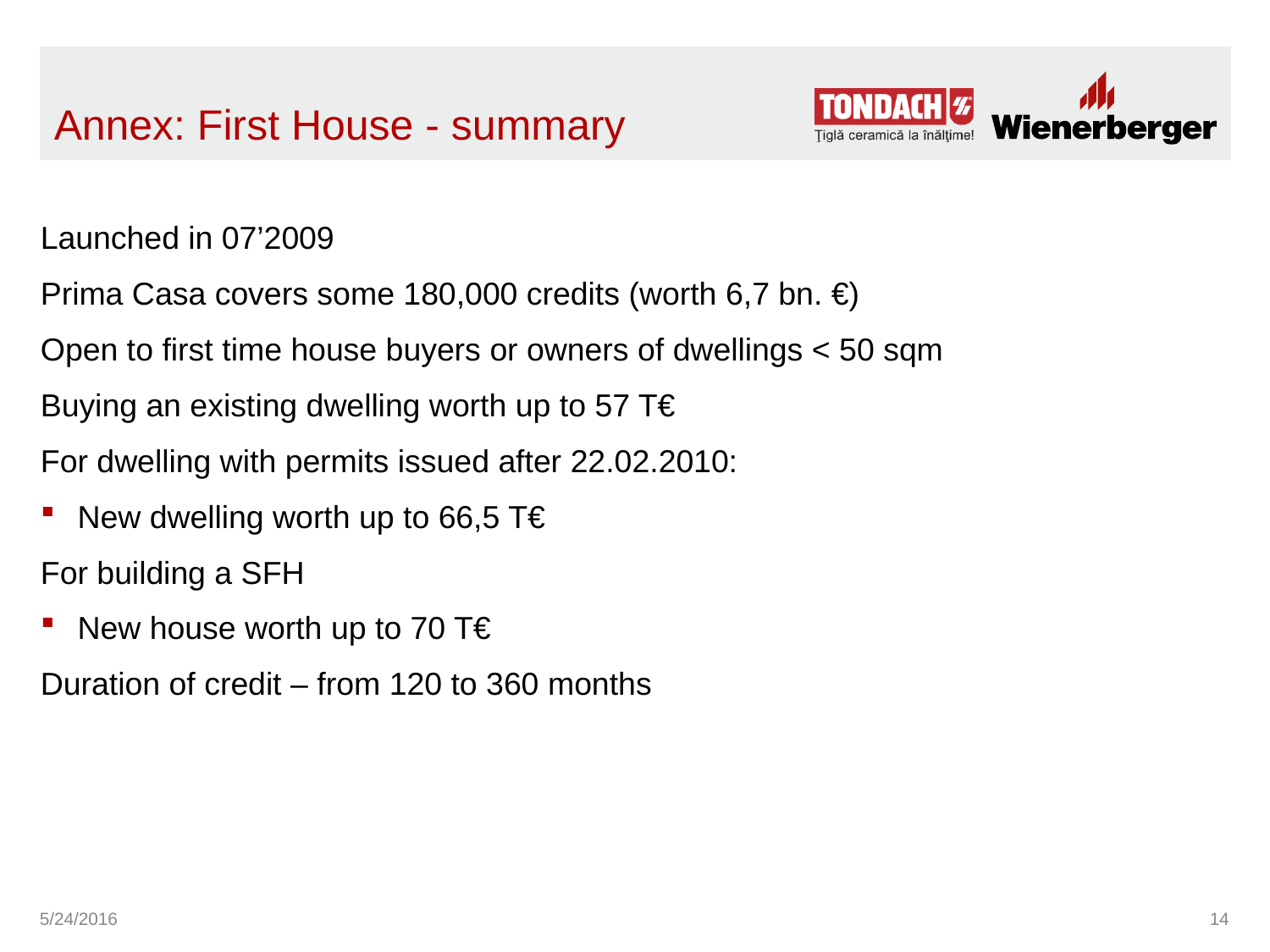

# Annex: First House - summary
Launched in 07’2009
Prima Casa covers some 180,000 credits (worth 6,7 bn. €)
Open to first time house buyers or owners of dwellings < 50 sqm
Buying an existing dwelling worth up to 57 T€
For dwelling with permits issued after 22.02.2010:
New dwelling worth up to 66,5 T€
For building a SFH
New house worth up to 70 T€
Duration of credit – from 120 to 360 months
5/24/2016
14